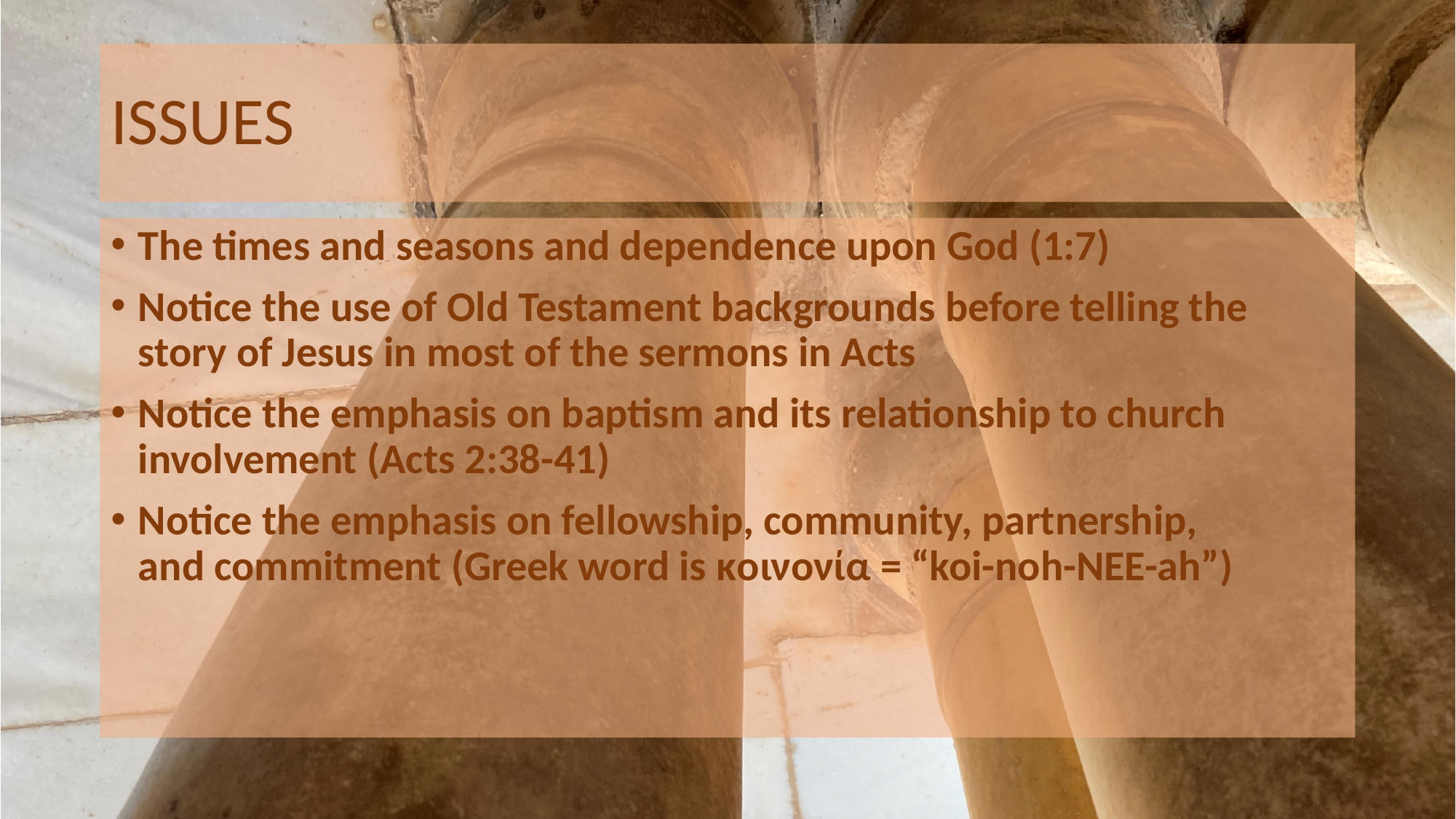

# ISSUES
The times and seasons and dependence upon God (1:7)
Notice the use of Old Testament backgrounds before telling the
story of Jesus in most of the sermons in Acts
Notice the emphasis on baptism and its relationship to church involvement (Acts 2:38-41)
Notice the emphasis on fellowship, community, partnership,
and commitment (Greek word is κοινονία = “koi-noh-NEE-ah”)